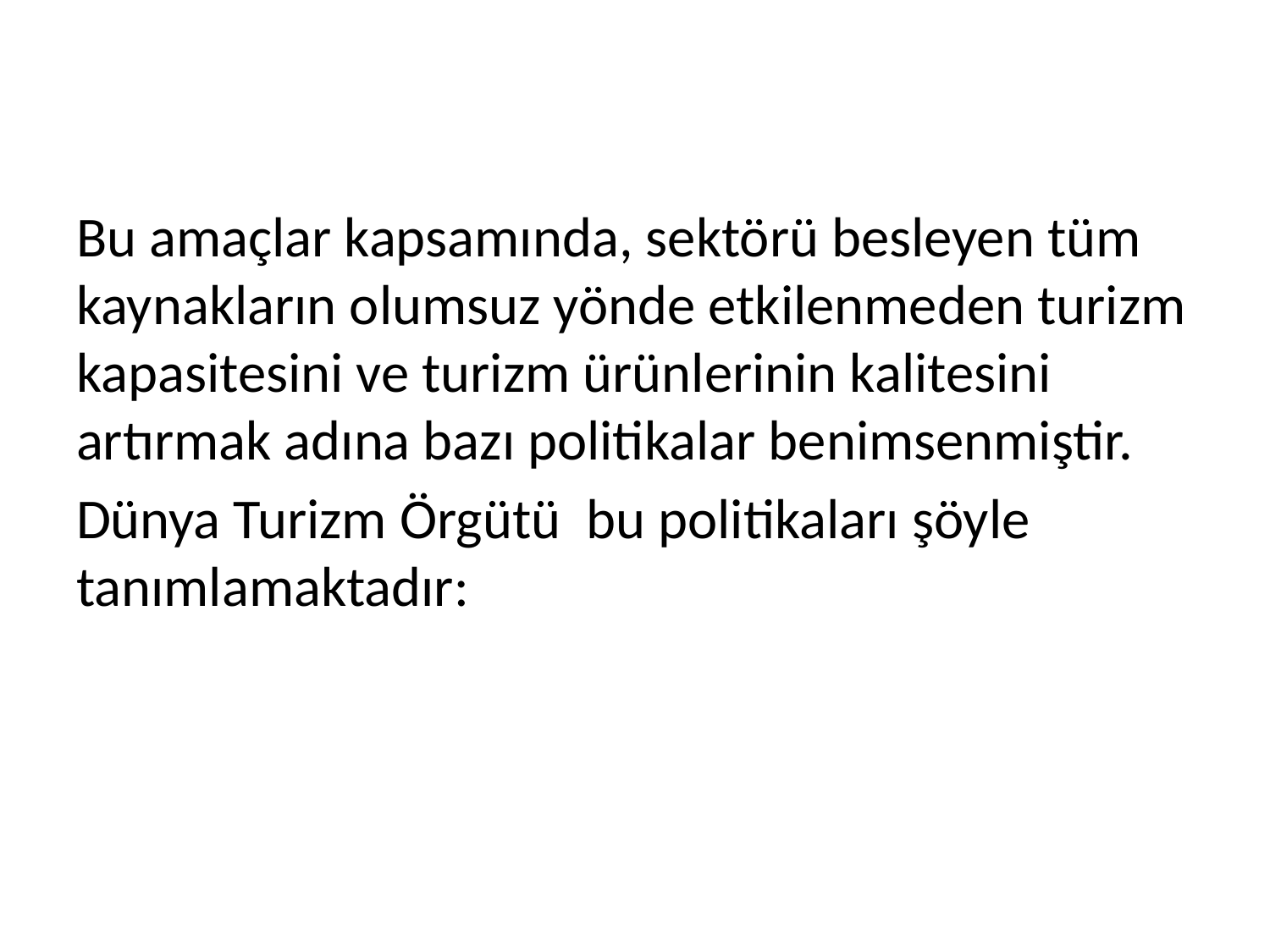

Bu amaçlar kapsamında, sektörü besleyen tüm kaynakların olumsuz yönde etkilenmeden turizm kapasitesini ve turizm ürünlerinin kalitesini artırmak adına bazı politikalar benimsenmiştir.
Dünya Turizm Örgütü  bu politikaları şöyle tanımlamaktadır: